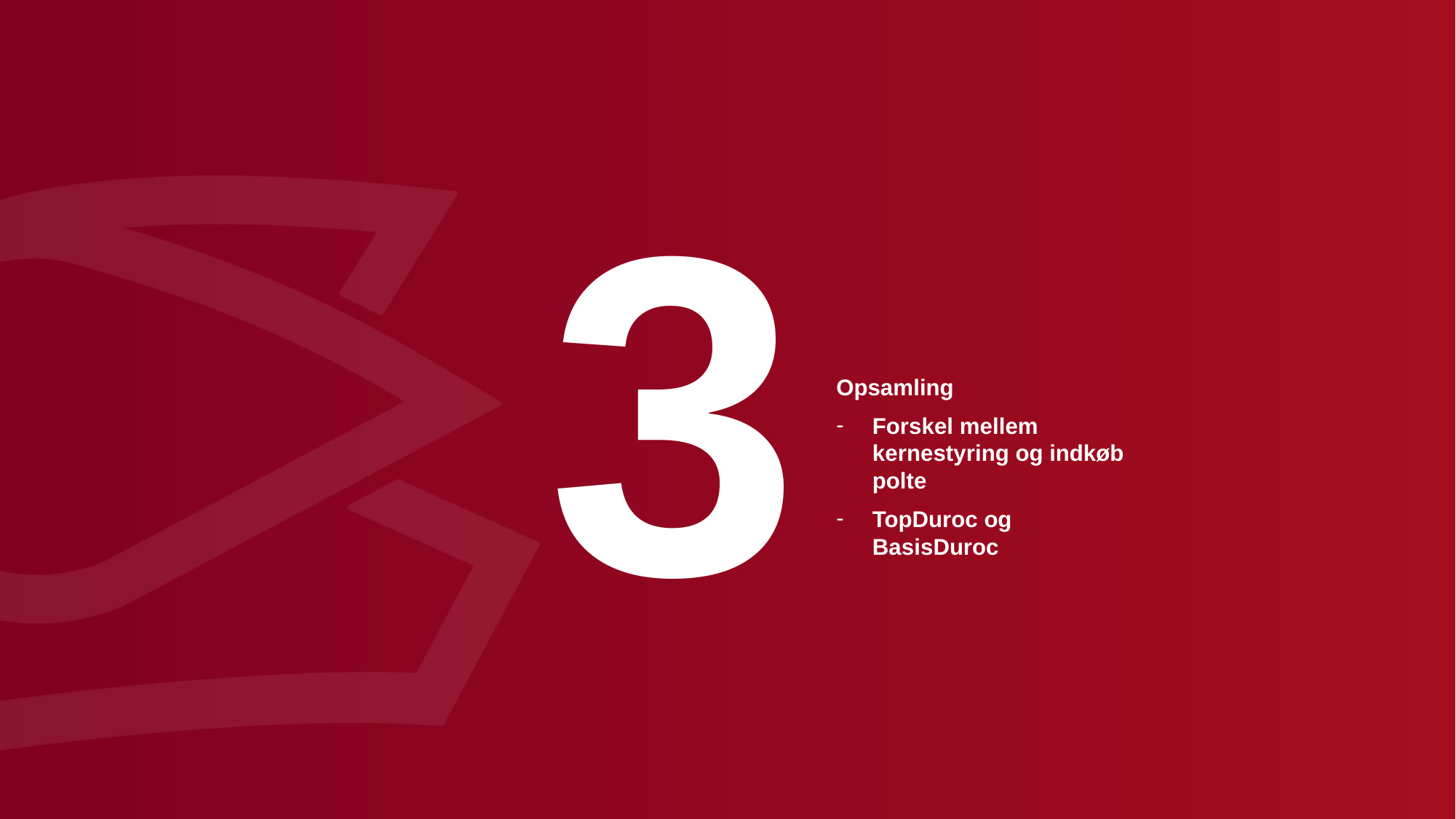

# 3
Opsamling
Forskel mellem kernestyring og indkøb polte
TopDuroc og BasisDuroc